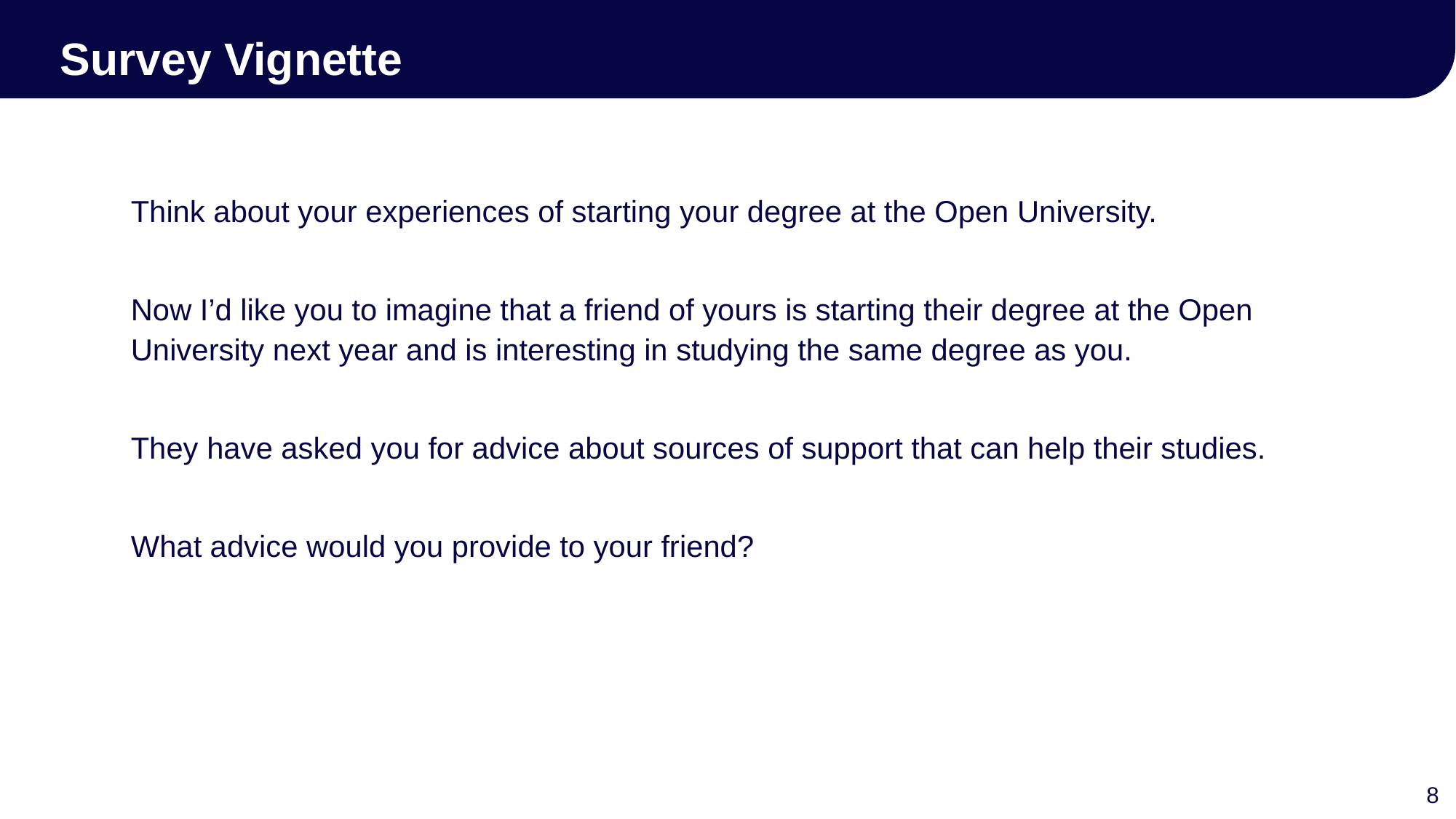

Survey Vignette
Think about your experiences of starting your degree at the Open University.

Now I’d like you to imagine that a friend of yours is starting their degree at the Open University next year and is interesting in studying the same degree as you.

They have asked you for advice about sources of support that can help their studies.

What advice would you provide to your friend?